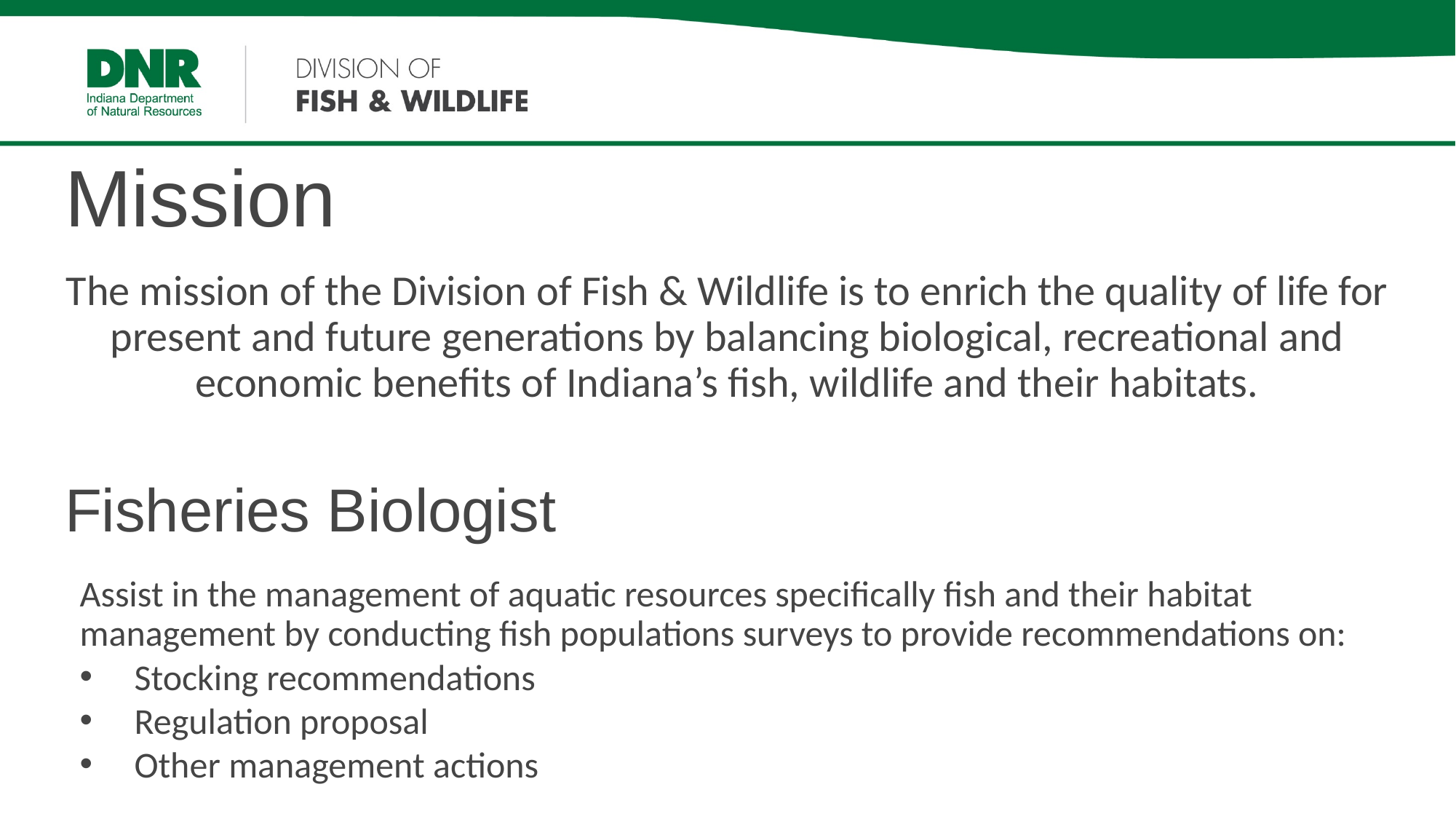

# Mission
The mission of the Division of Fish & Wildlife is to enrich the quality of life for present and future generations by balancing biological, recreational and economic benefits of Indiana’s fish, wildlife and their habitats.

Fisheries Biologist
Assist in the management of aquatic resources specifically fish and their habitat  management by conducting fish populations surveys to provide recommendations on:
Stocking recommendations
Regulation proposal
Other management actions